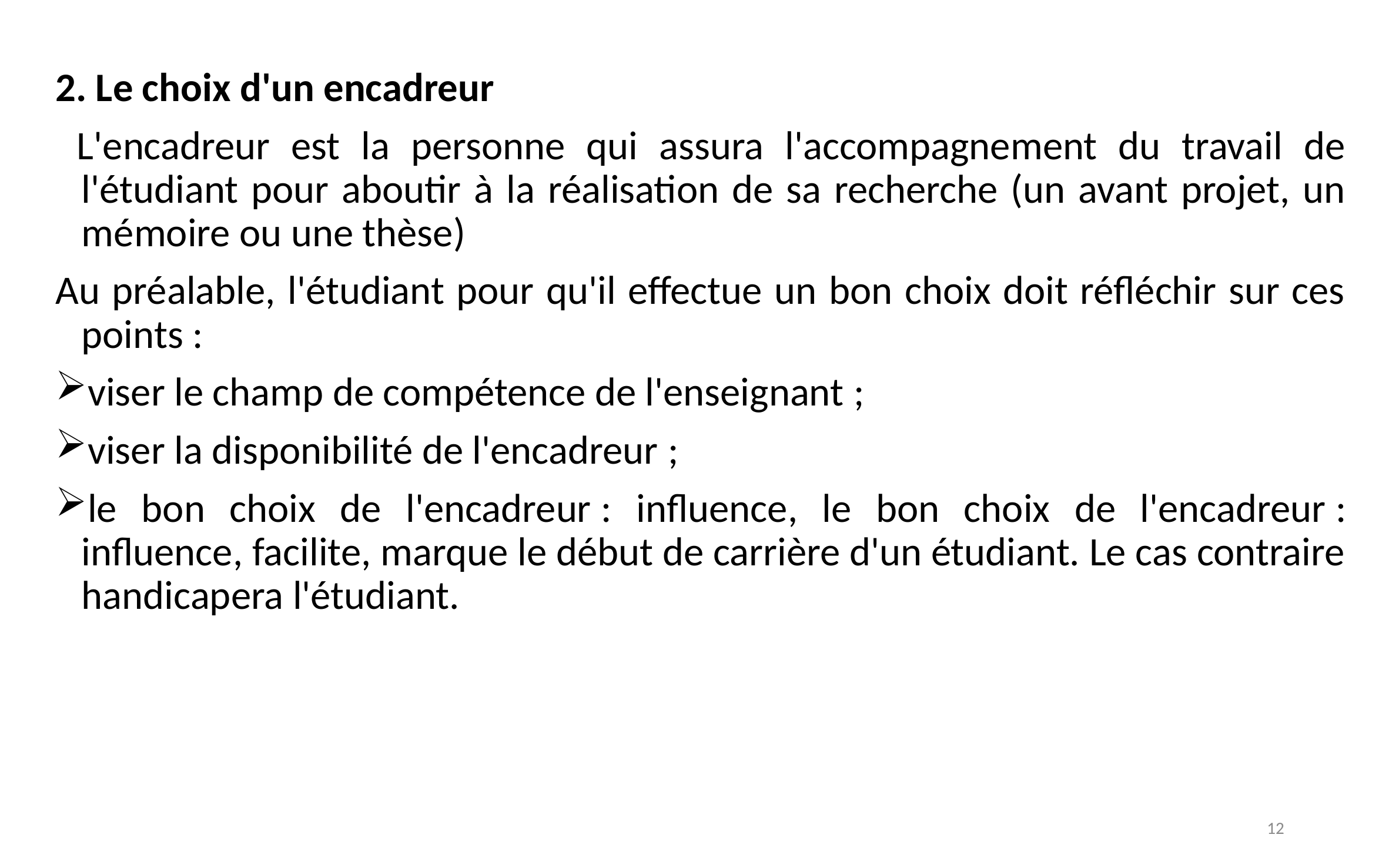

2. Le choix d'un encadreur
 L'encadreur est la personne qui assura l'accompagnement du travail de l'étudiant pour aboutir à la réalisation de sa recherche (un avant projet, un mémoire ou une thèse)
Au préalable, l'étudiant pour qu'il effectue un bon choix doit réfléchir sur ces points :
viser le champ de compétence de l'enseignant ;
viser la disponibilité de l'encadreur ;
le bon choix de l'encadreur : influence, le bon choix de l'encadreur : influence, facilite, marque le début de carrière d'un étudiant. Le cas contraire handicapera l'étudiant.
12